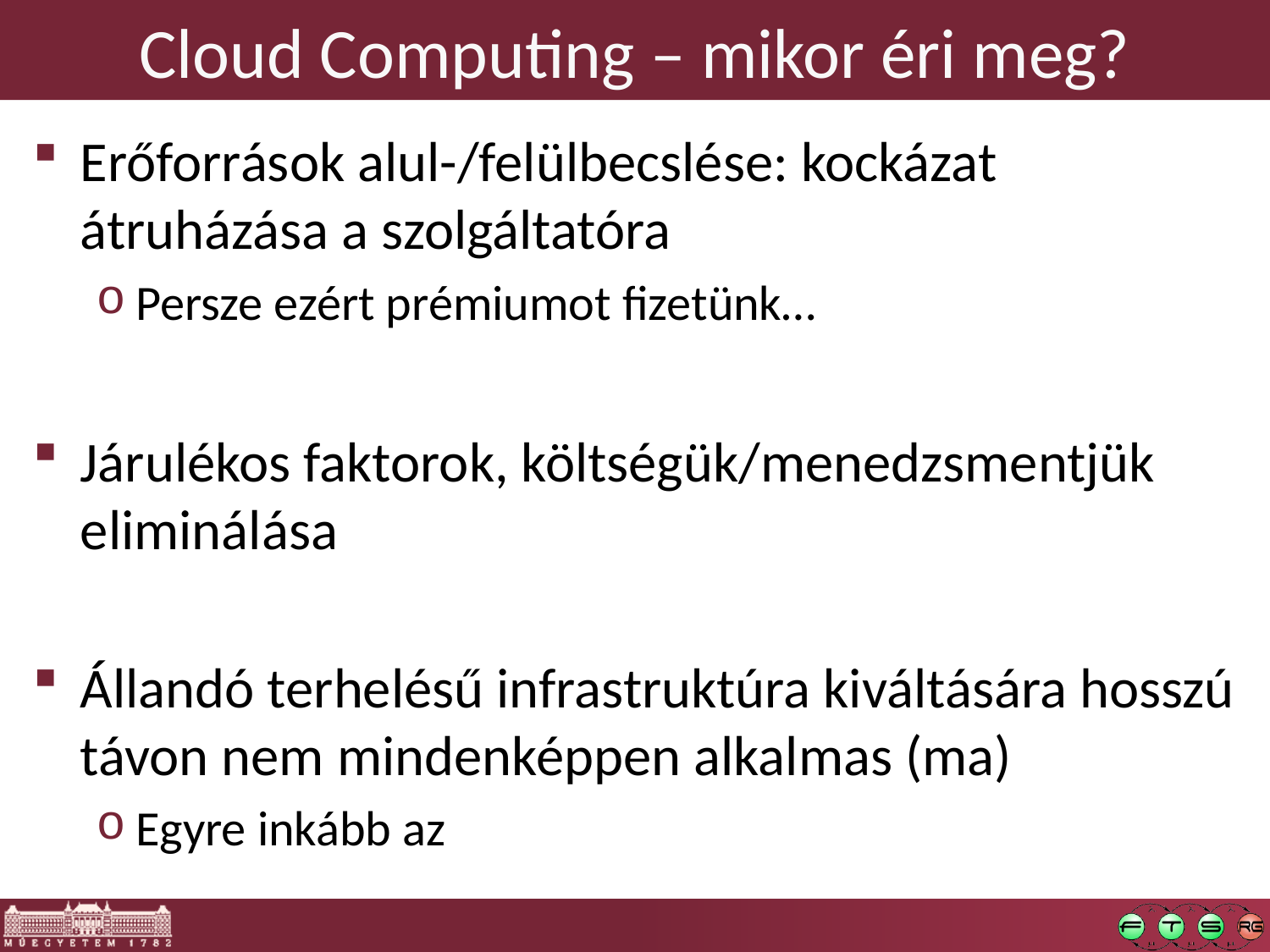

# Cloud Computing – mikor éri meg?
Erőforrások alul-/felülbecslése: kockázat átruházása a szolgáltatóra
Persze ezért prémiumot fizetünk…

Járulékos faktorok, költségük/menedzsmentjük eliminálása

Állandó terhelésű infrastruktúra kiváltására hosszú távon nem mindenképpen alkalmas (ma)
Egyre inkább az